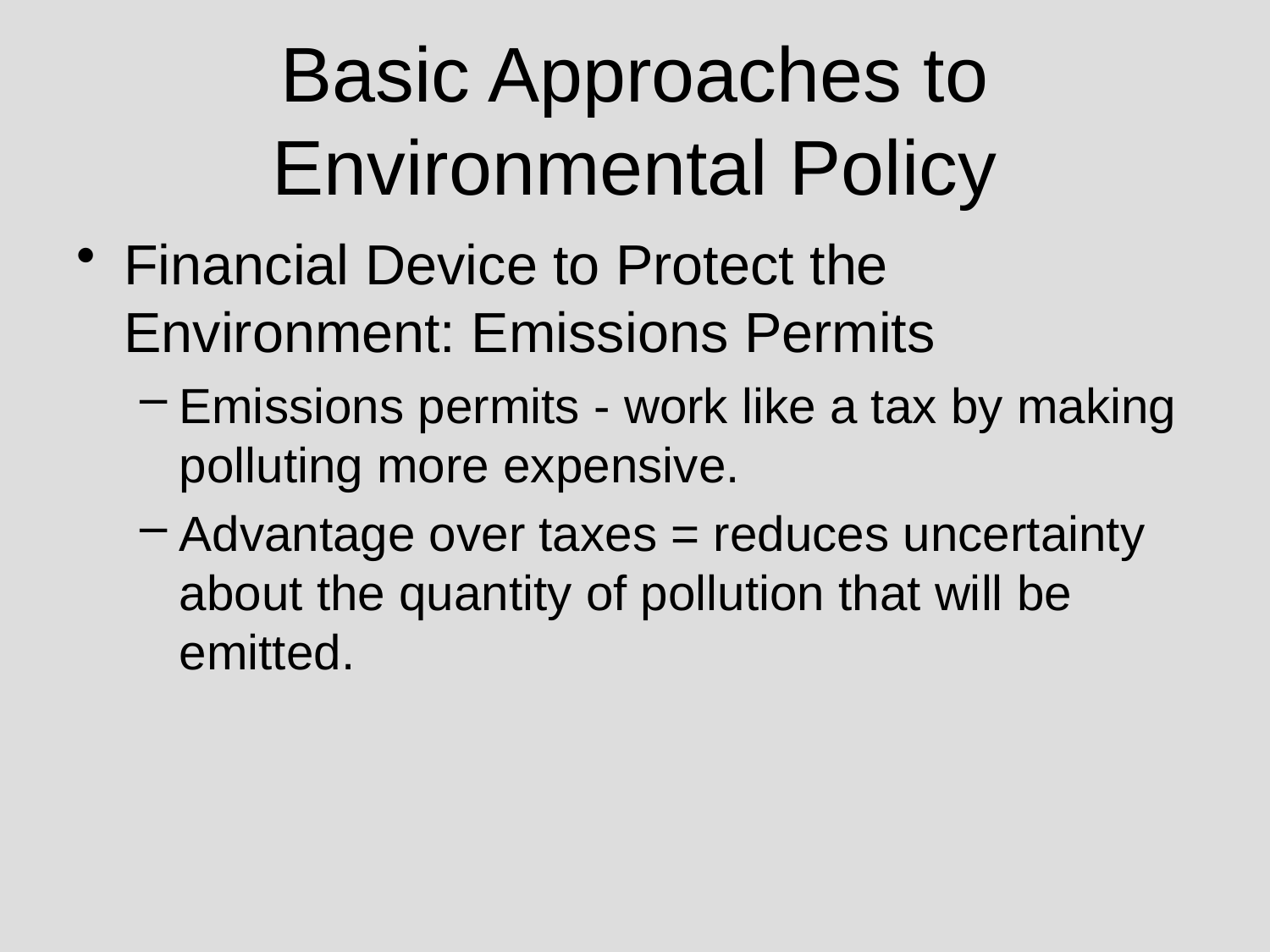

# Basic Approaches to Environmental Policy
Financial Device to Protect the Environment: Emissions Permits
Emissions permits - work like a tax by making polluting more expensive.
Advantage over taxes = reduces uncertainty about the quantity of pollution that will be emitted.